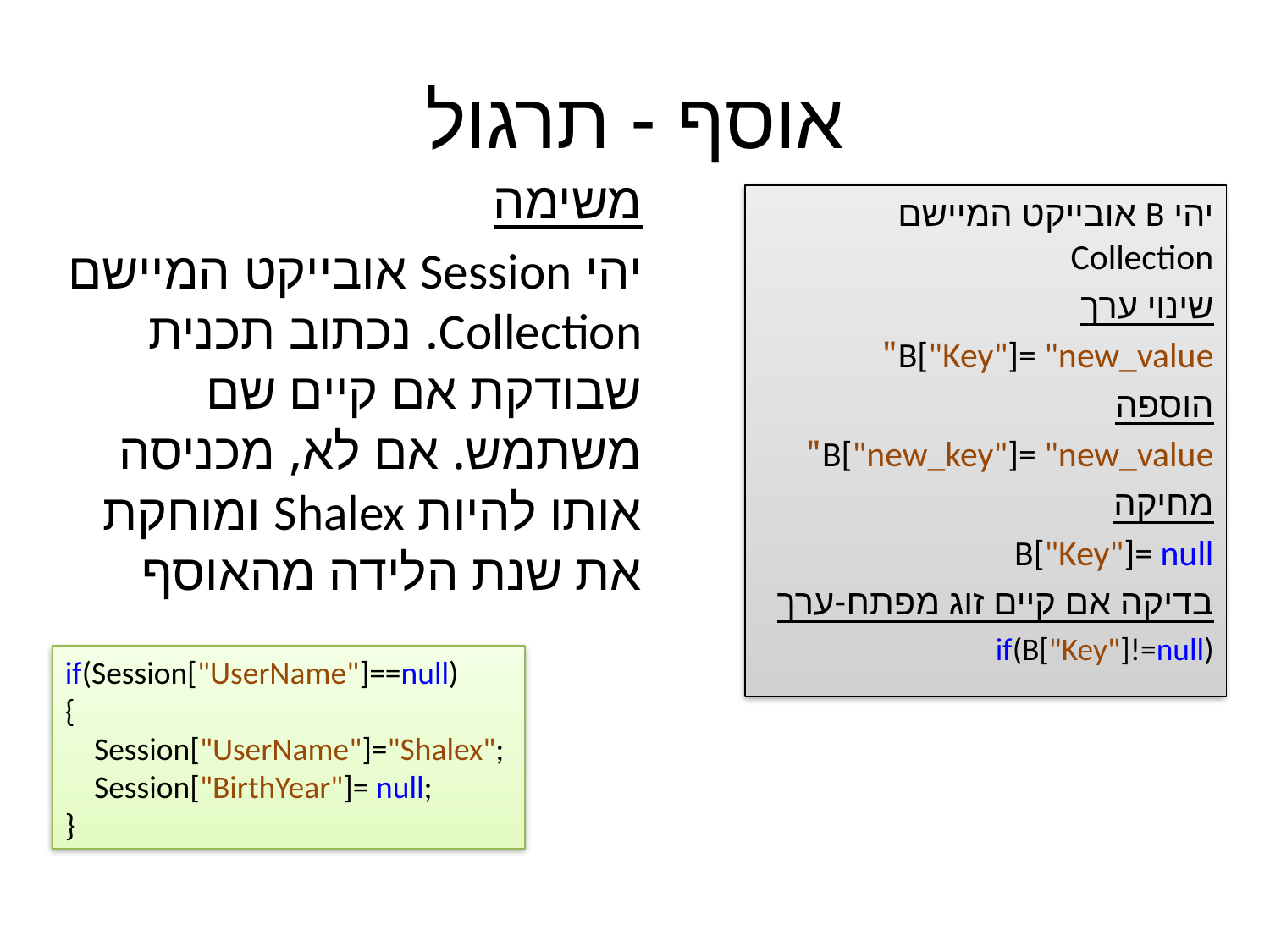

# אוסף - תרגול
משימה
יהי Session אובייקט המיישם Collection. נכתוב תכנית שבודקת אם קיים שם משתמש. אם לא, מכניסה אותו להיות Shalex ומוחקת את שנת הלידה מהאוסף

יהי B אובייקט המיישם Collection
שינוי ערך
B["Key"]= "new_value"
הוספה
B["new_key"]= "new_value"
מחיקה
B["Key"]= null
בדיקה אם קיים זוג מפתח-ערך
if(B["Key"]!=null)

if(Session["UserName"]==null)
{
    Session["UserName"]="Shalex";
    Session["BirthYear"]= null;
}